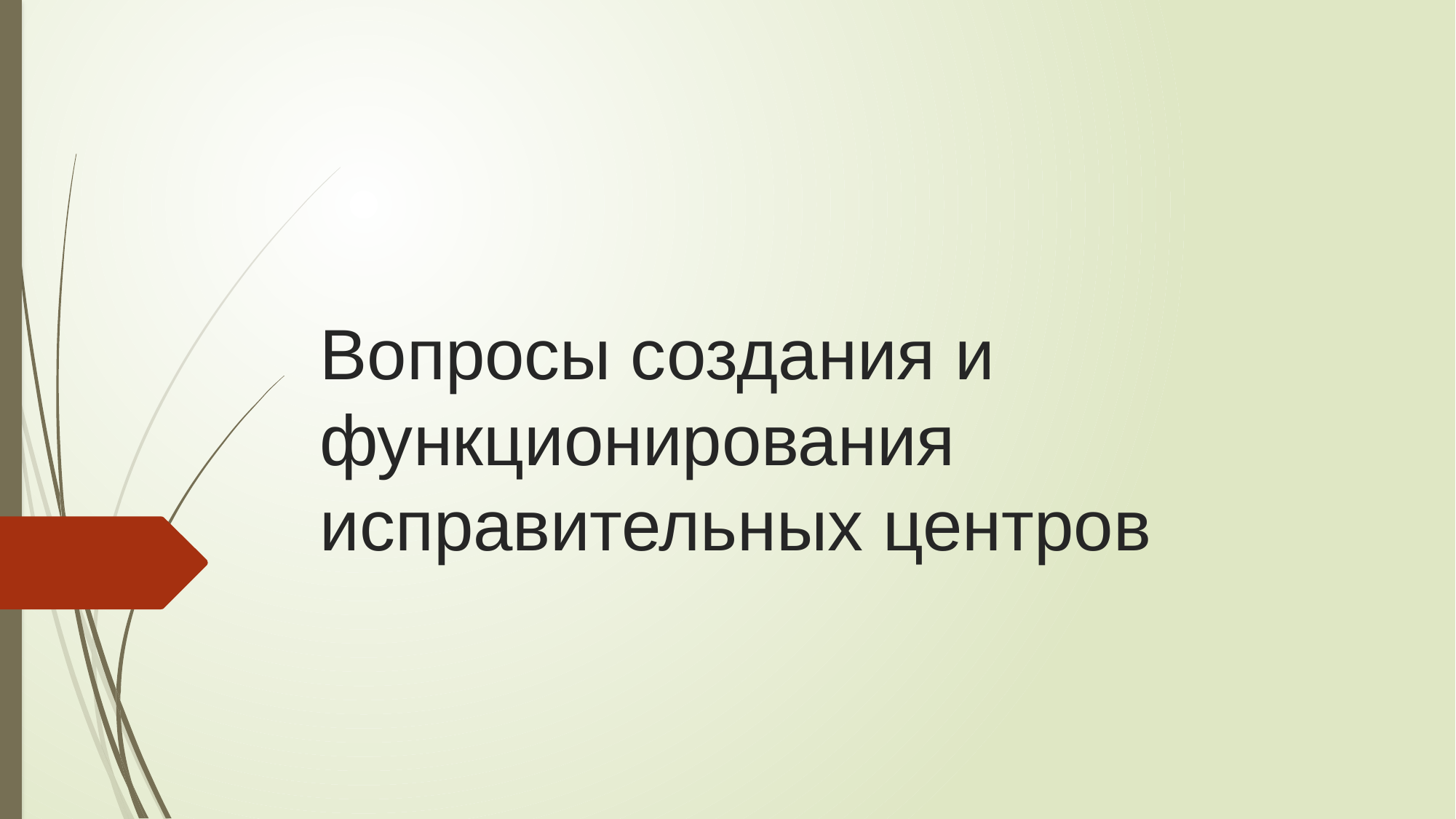

# Вопросы создания и функционирования исправительных центров